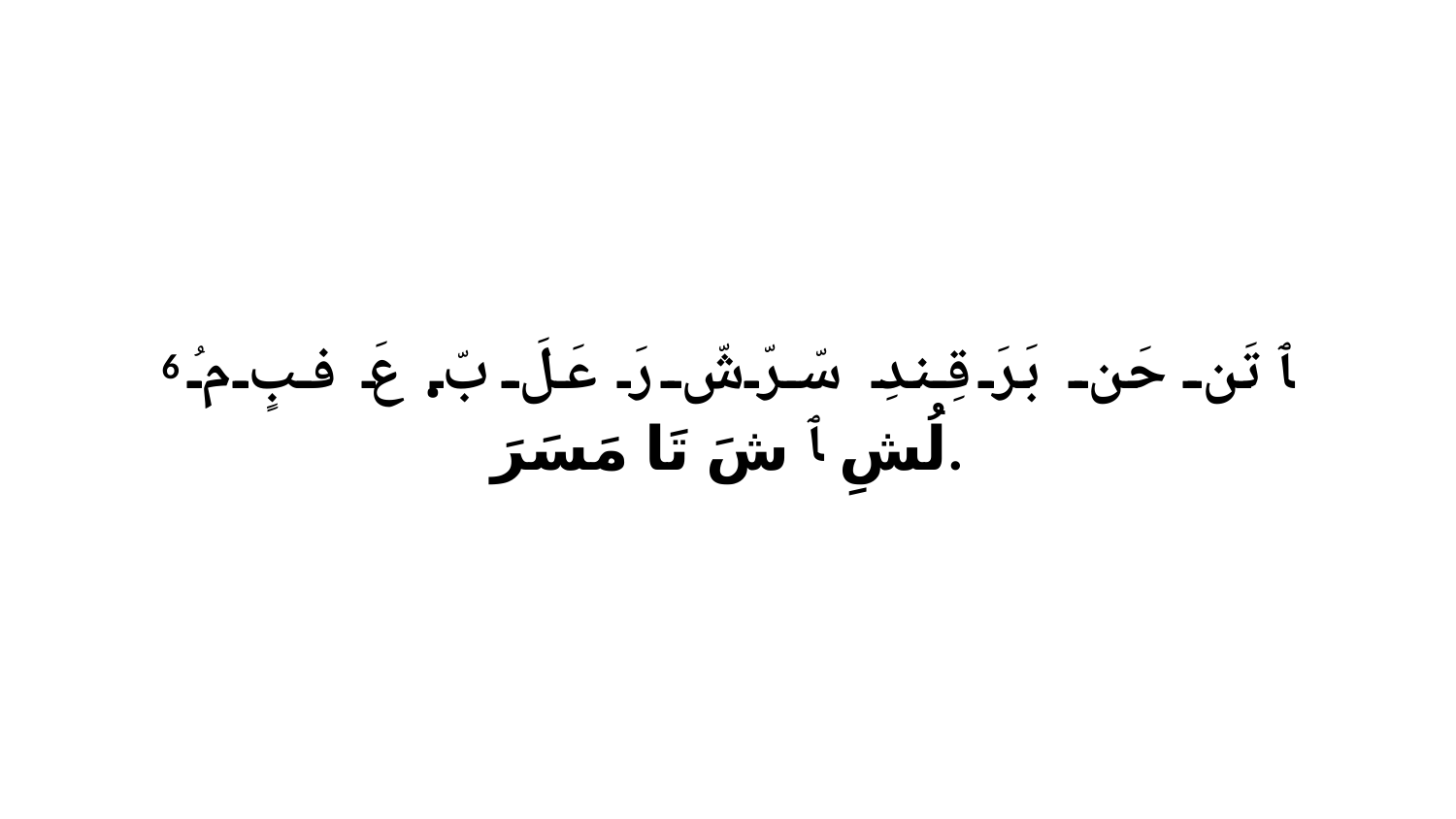

6 ﭑ تَن حَن بَرَ قِندِ سّرّشّ رَ عَلَ بّ. عَ فبٍ مُ لُشِ ﭑ شَ تَا مَسَرَ.